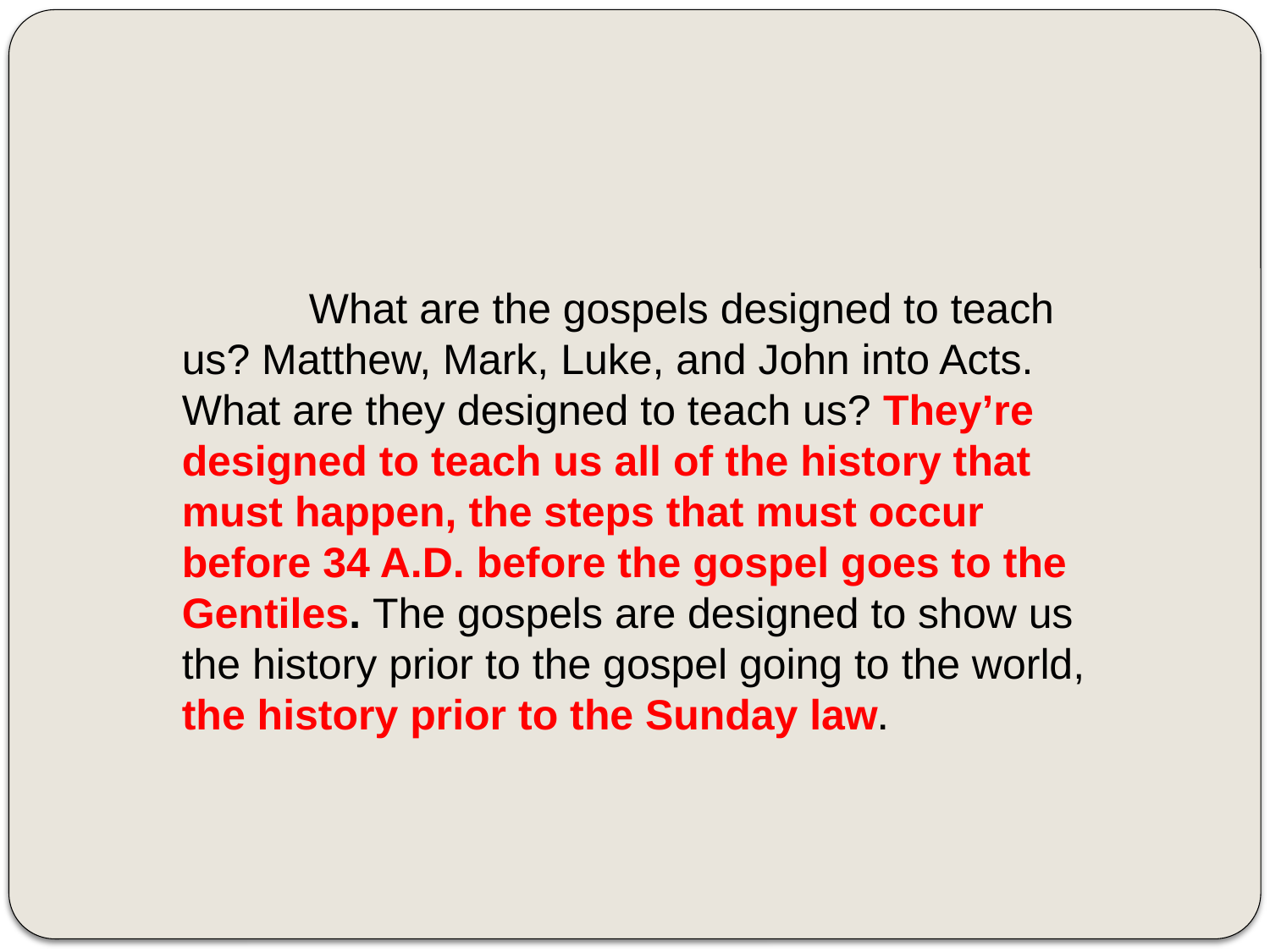

What are the gospels designed to teach us? Matthew, Mark, Luke, and John into Acts. What are they designed to teach us? They’re designed to teach us all of the history that must happen, the steps that must occur before 34 A.D. before the gospel goes to the Gentiles. The gospels are designed to show us the history prior to the gospel going to the world, the history prior to the Sunday law.